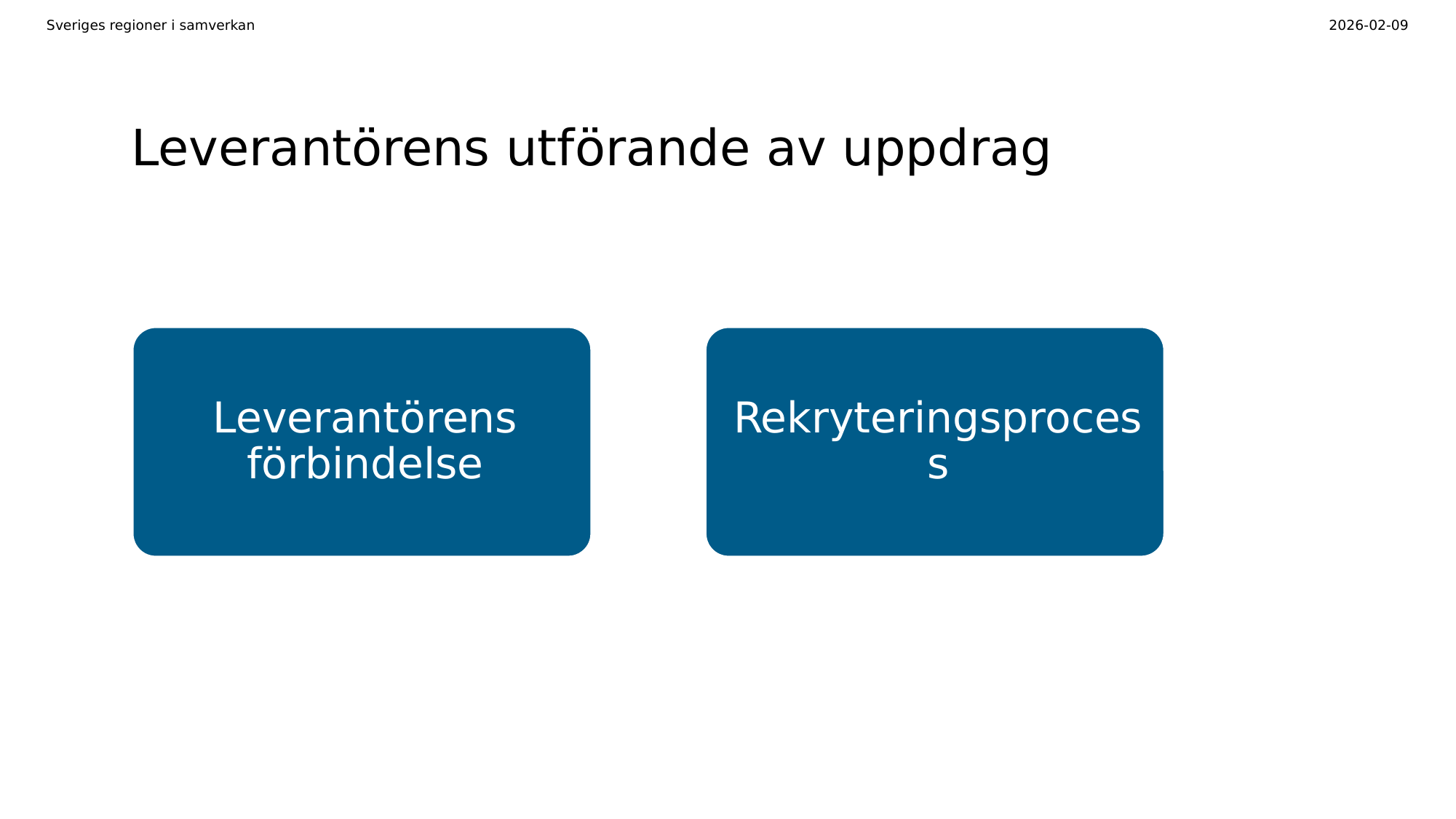

Sveriges regioner i samverkan
2026-02-09
# Leverantörens utförande av uppdrag
Leverantörens förbindelse
Rekryteringsprocess